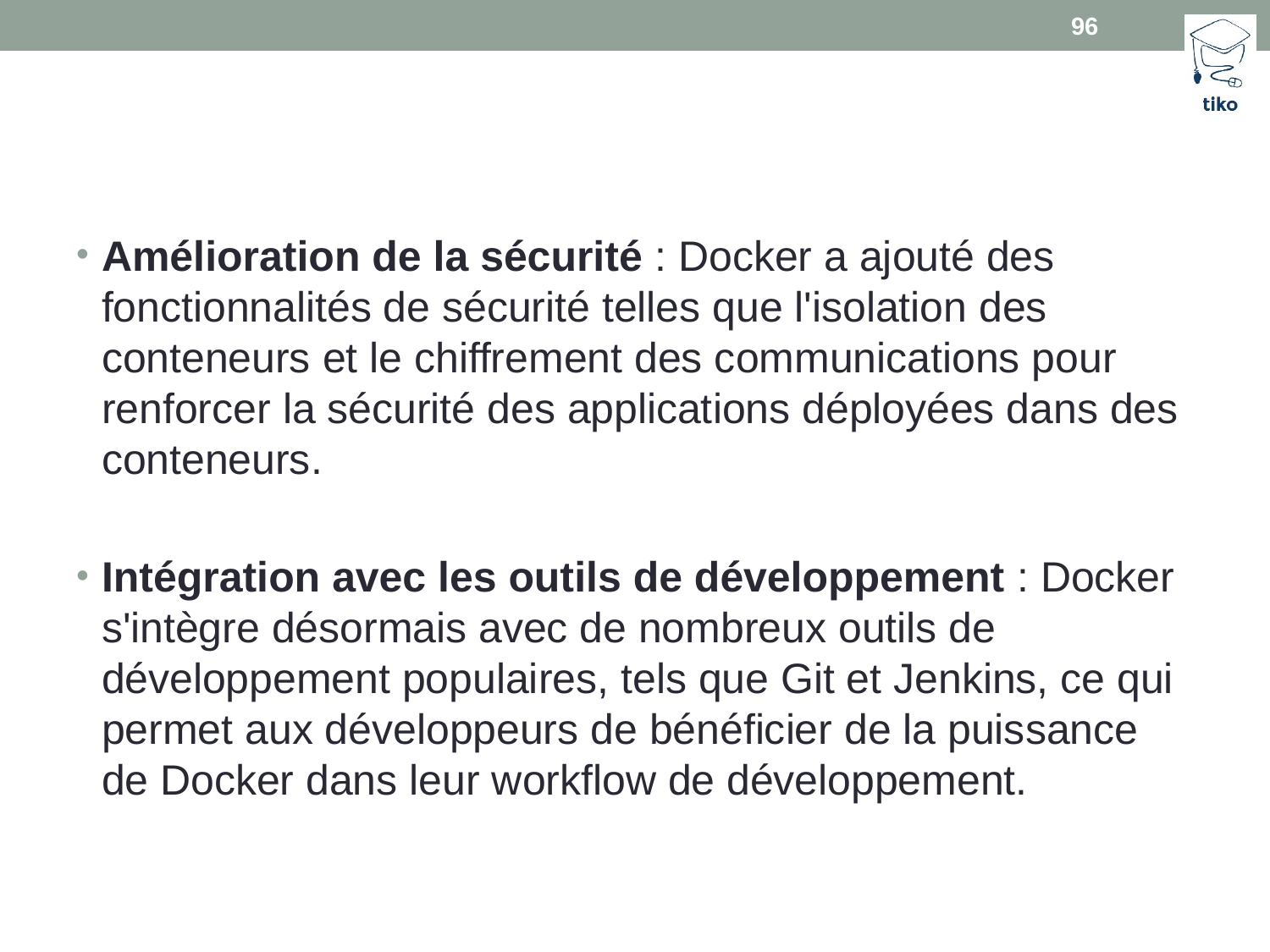

96
#
Amélioration de la sécurité : Docker a ajouté des fonctionnalités de sécurité telles que l'isolation des conteneurs et le chiffrement des communications pour renforcer la sécurité des applications déployées dans des conteneurs.

Intégration avec les outils de développement : Docker s'intègre désormais avec de nombreux outils de développement populaires, tels que Git et Jenkins, ce qui permet aux développeurs de bénéficier de la puissance de Docker dans leur workflow de développement.